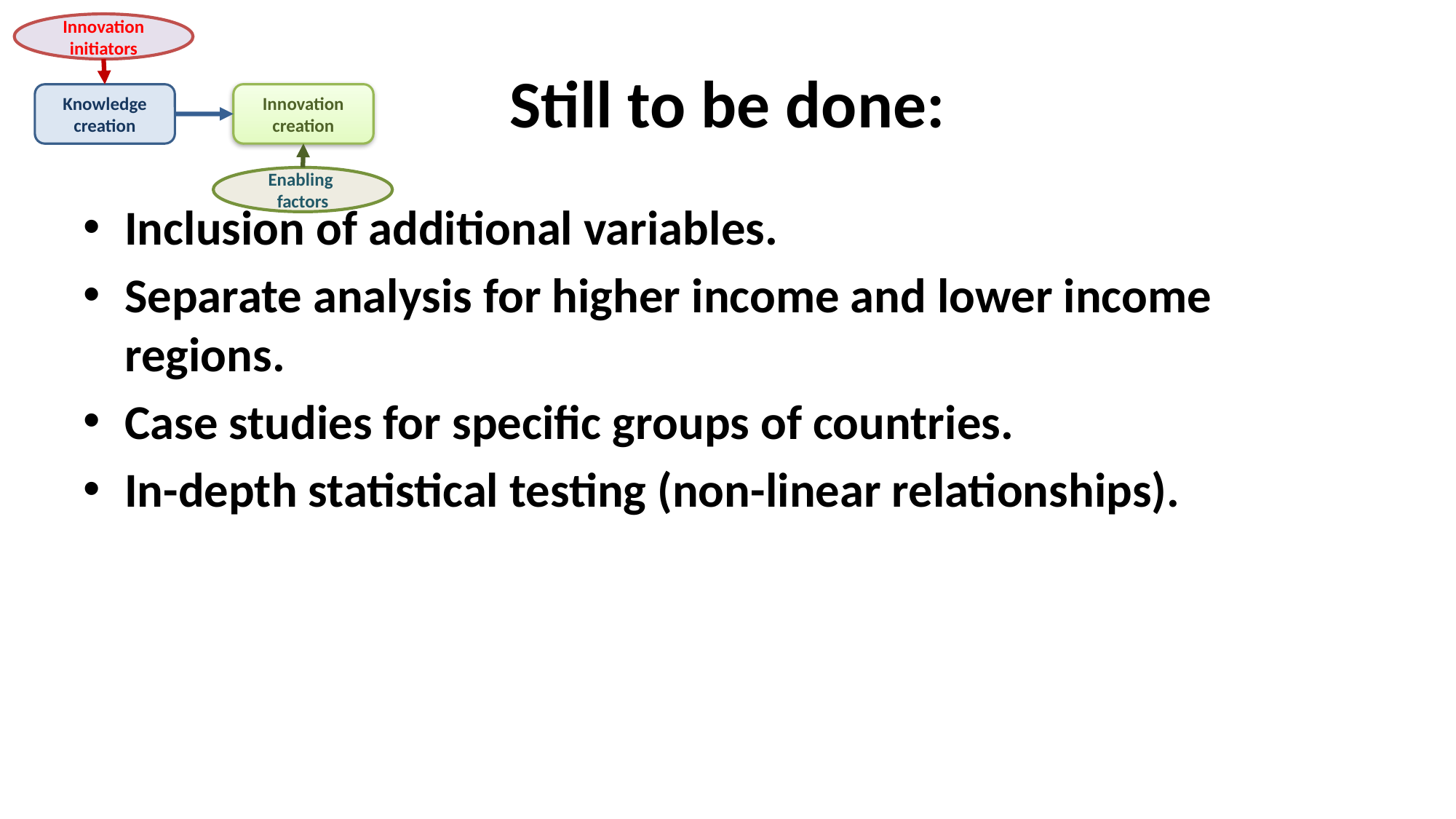

Innovation initiators
Innovation creation
Knowledge creation
Enabling  factors
# Still to be done:
Inclusion of additional variables.
Separate analysis for higher income and lower income regions.
Case studies for specific groups of countries.
In-depth statistical testing (non-linear relationships).